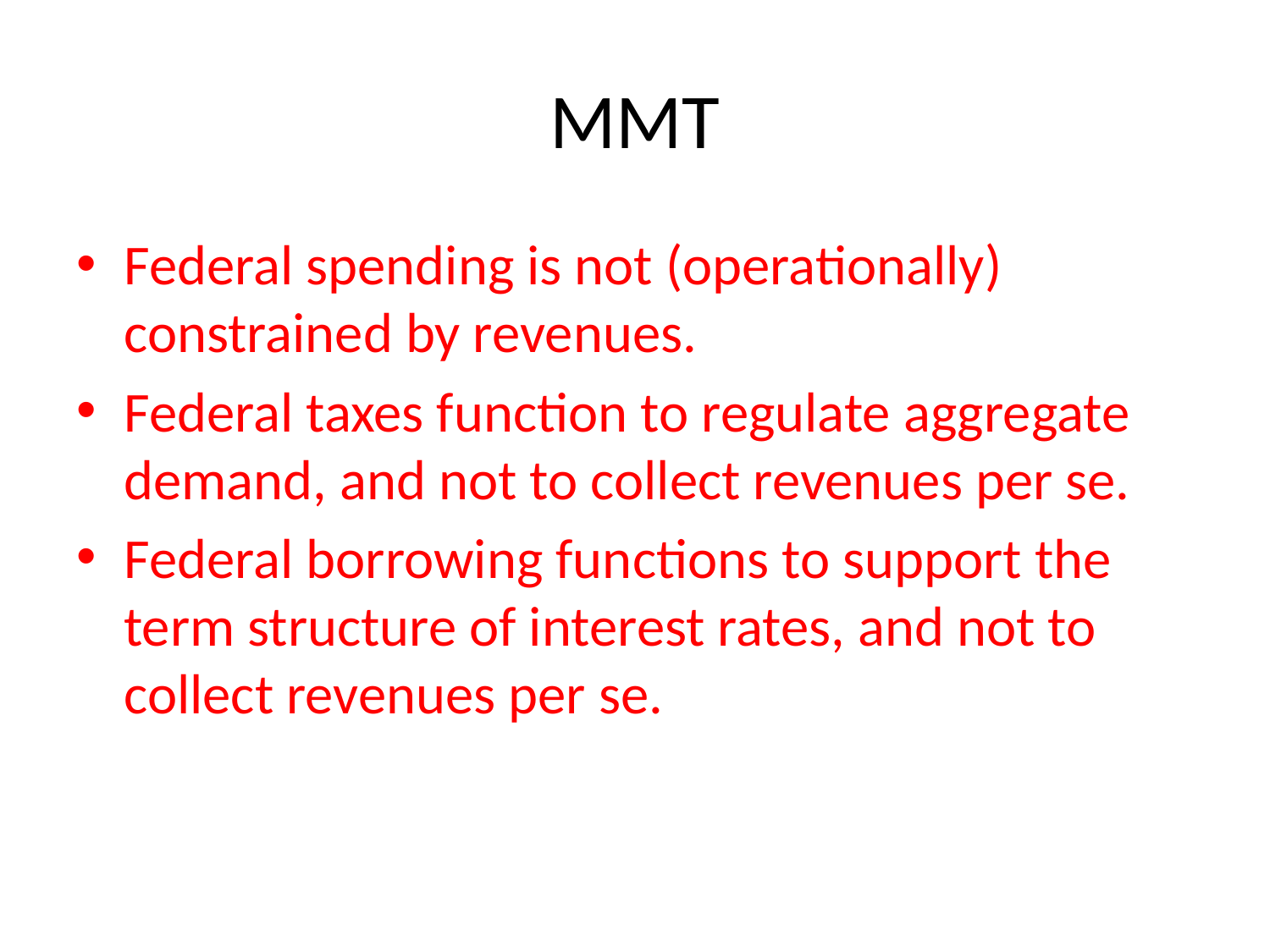

# MMT
Federal spending is not (operationally) constrained by revenues.
Federal taxes function to regulate aggregate demand, and not to collect revenues per se.
Federal borrowing functions to support the term structure of interest rates, and not to collect revenues per se.